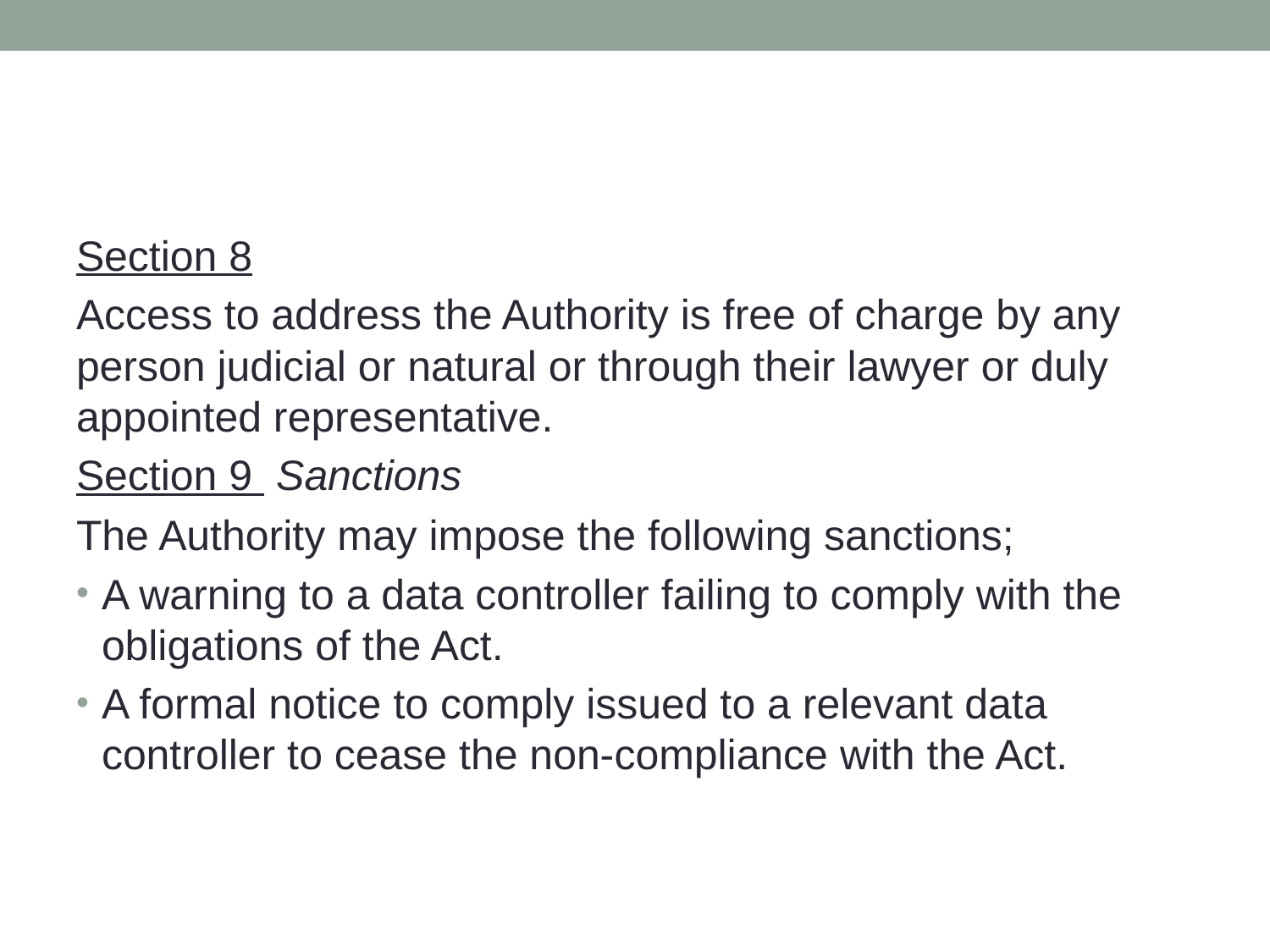

#
Section 8
Access to address the Authority is free of charge by any person judicial or natural or through their lawyer or duly appointed representative.
Section 9  Sanctions
The Authority may impose the following sanctions;
A warning to a data controller failing to comply with the obligations of the Act.
A formal notice to comply issued to a relevant data controller to cease the non-compliance with the Act.